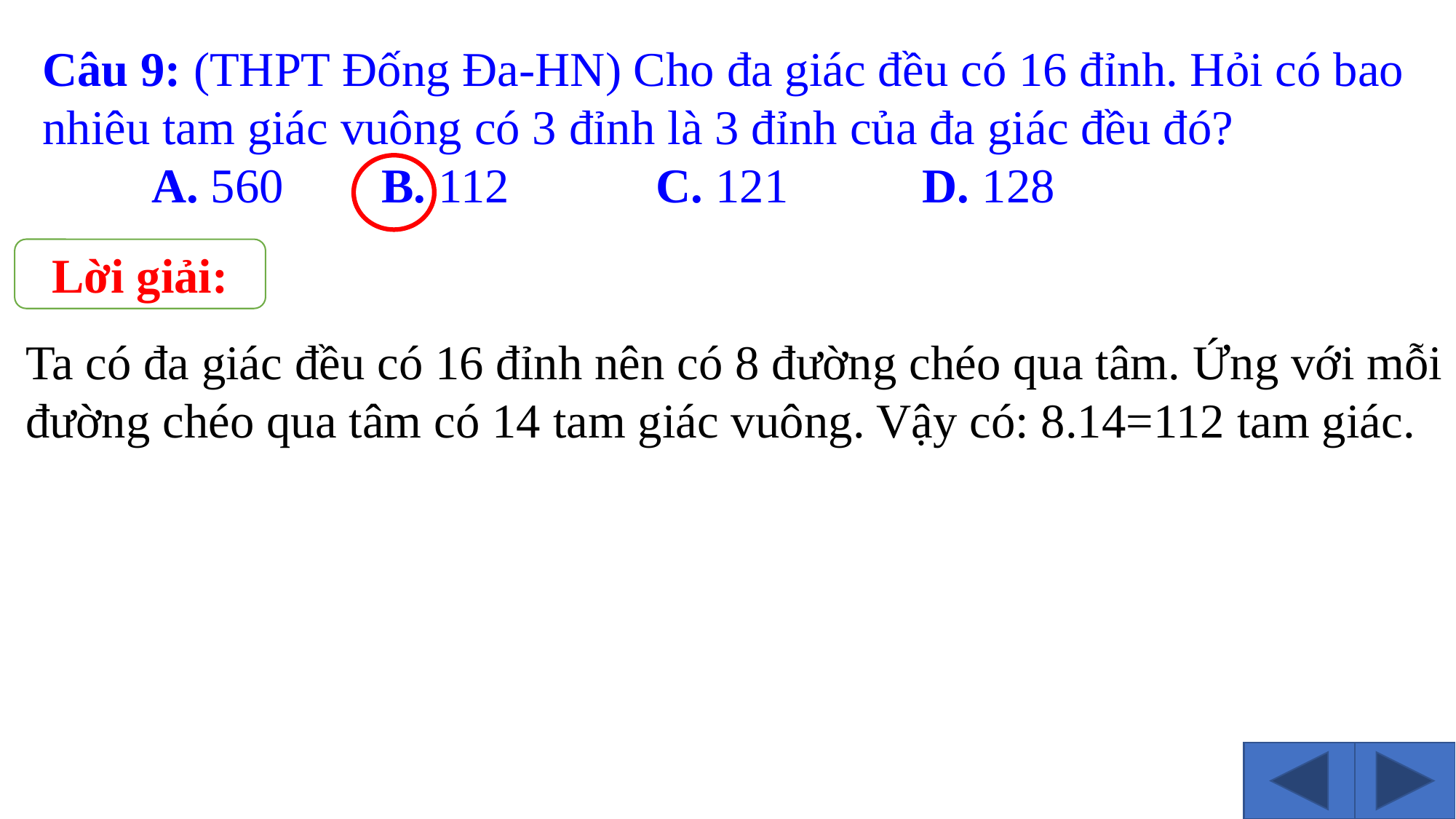

Câu 9: (THPT Đống Đa-HN) Cho đa giác đều có 16 đỉnh. Hỏi có bao nhiêu tam giác vuông có 3 đỉnh là 3 đỉnh của đa giác đều đó?
	A. 560        B. 112            C. 121           D. 128

Lời giải:
Ta có đa giác đều có 16 đỉnh nên có 8 đường chéo qua tâm. Ứng với mỗi đường chéo qua tâm có 14 tam giác vuông. Vậy có: 8.14=112 tam giác.